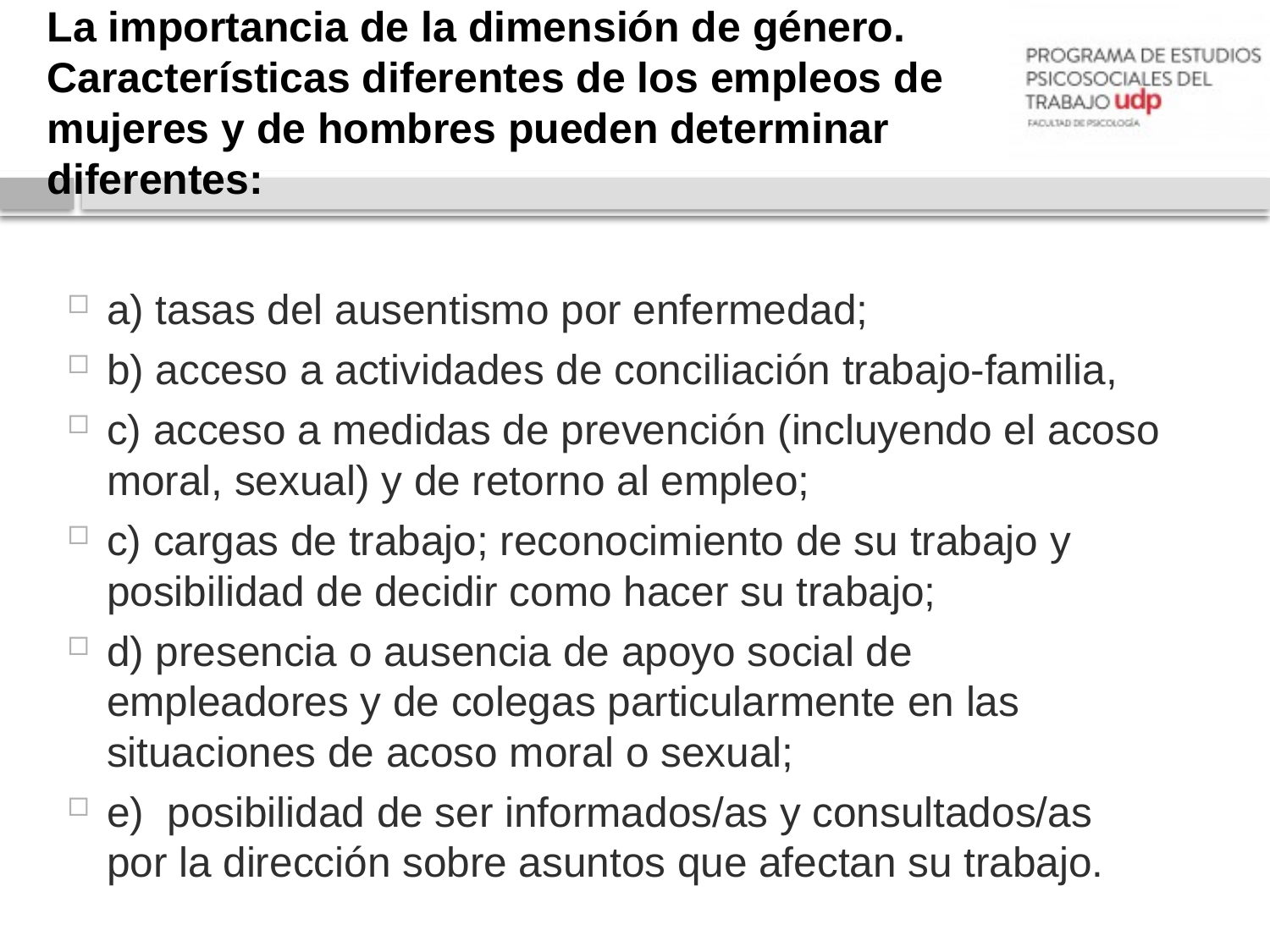

# La importancia de la dimensión de género. Características diferentes de los empleos de mujeres y de hombres pueden determinar diferentes:
a) tasas del ausentismo por enfermedad;
b) acceso a actividades de conciliación trabajo-familia,
c) acceso a medidas de prevención (incluyendo el acoso moral, sexual) y de retorno al empleo;
c) cargas de trabajo; reconocimiento de su trabajo y posibilidad de decidir como hacer su trabajo;
d) presencia o ausencia de apoyo social de empleadores y de colegas particularmente en las situaciones de acoso moral o sexual;
e)  posibilidad de ser informados/as y consultados/as por la dirección sobre asuntos que afectan su trabajo.